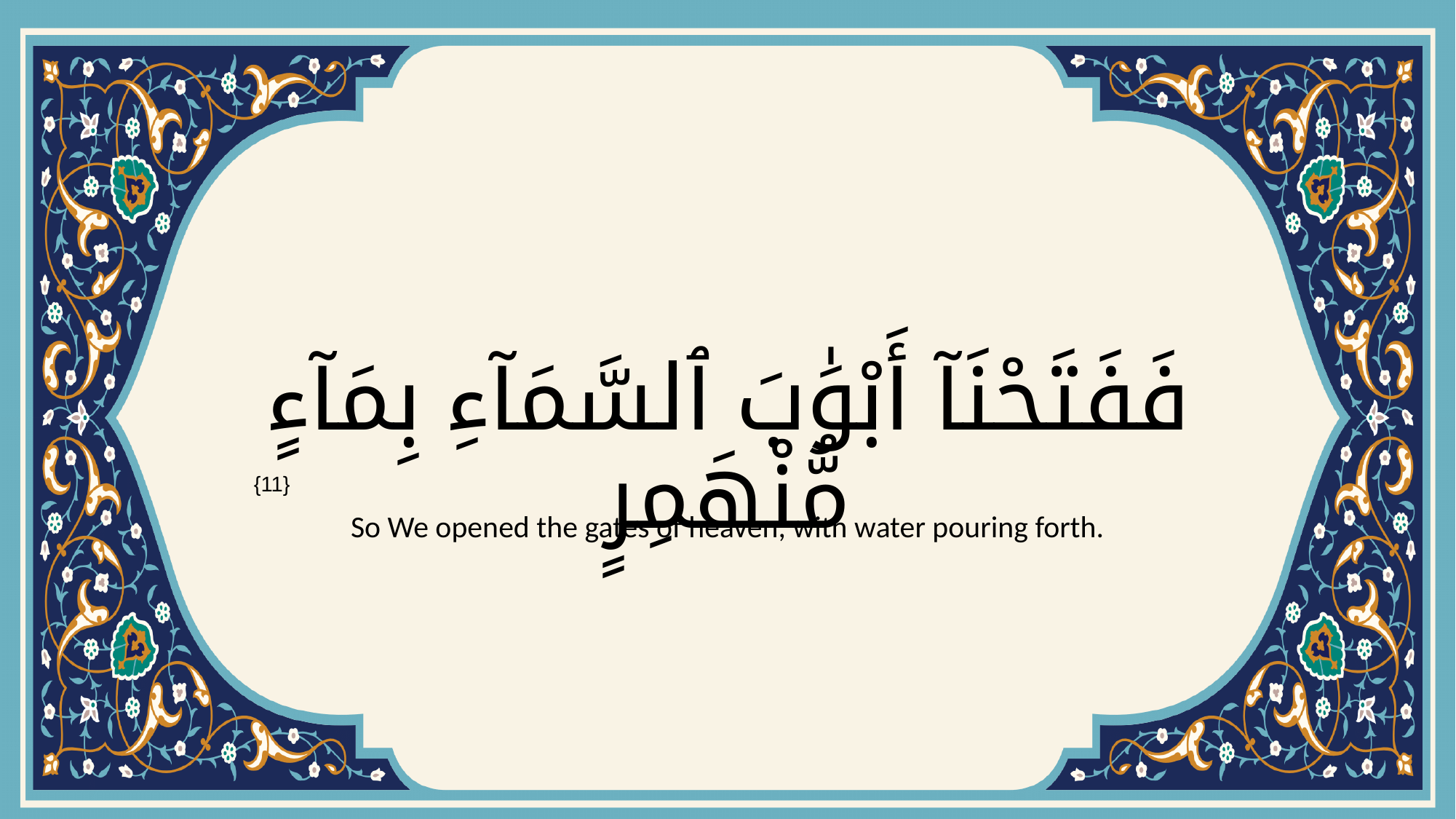

# فَفَتَحْنَآ أَبْوَٰبَ ٱلسَّمَآءِ بِمَآءٍ مُّنْهَمِرٍ
{11}
So We opened the gates of heaven, with water pouring forth.